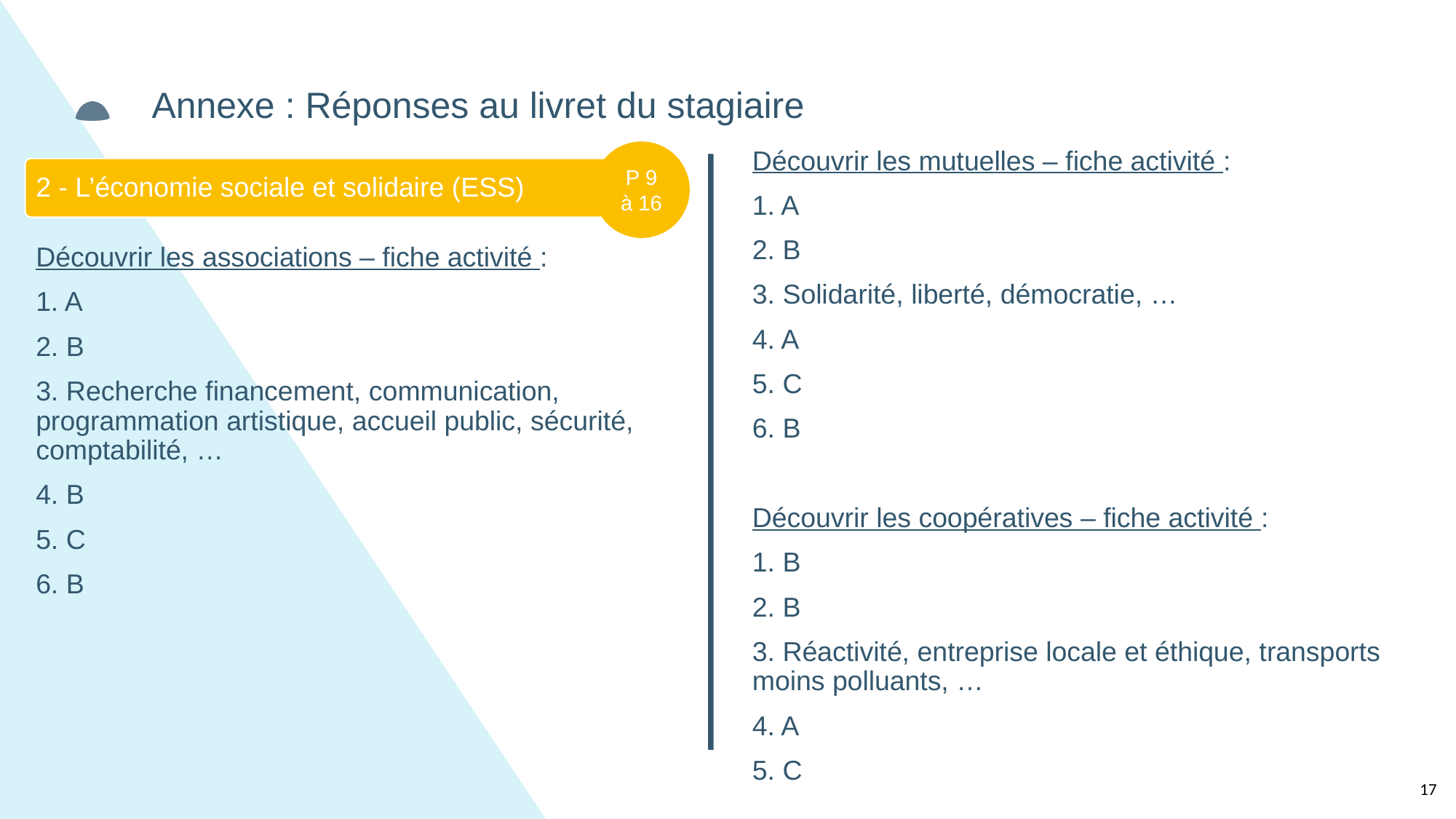

Annexe : Réponses au livret du stagiaire
P 9 à 16
Découvrir les mutuelles – fiche activité :
1. A
2. B
3. Solidarité, liberté, démocratie, …
4. A
5. C
6. B

Découvrir les coopératives – fiche activité :
1. B
2. B
3. Réactivité, entreprise locale et éthique, transports moins polluants, …
4. A
5. C

2 - L’économie sociale et solidaire (ESS)
Découvrir les associations – fiche activité :
1. A
2. B
3. Recherche financement, communication, programmation artistique, accueil public, sécurité, comptabilité, …
4. B
5. C
6. B

17